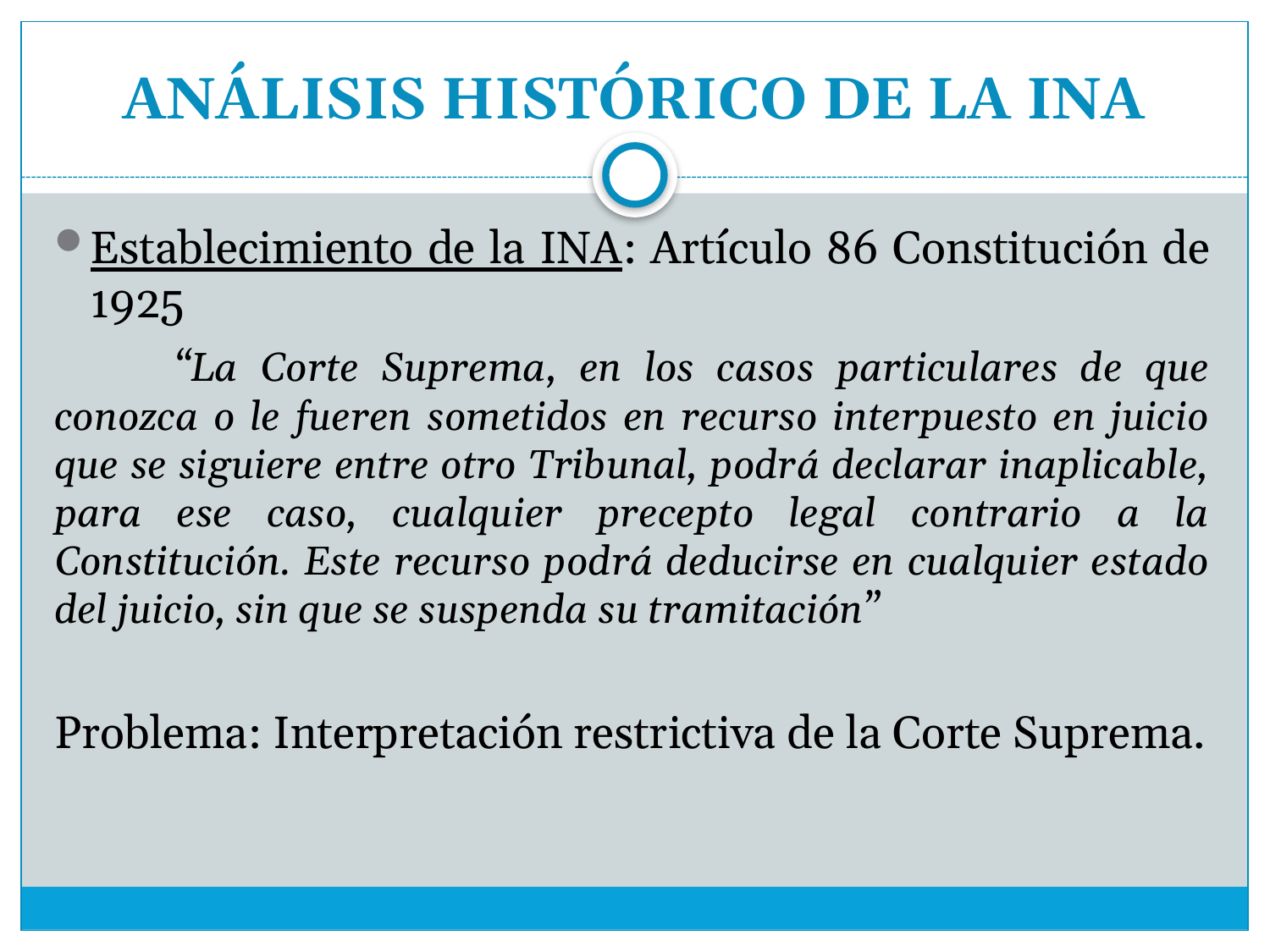

# ANÁLISIS HISTÓRICO DE LA INA
Establecimiento de la INA: Artículo 86 Constitución de 1925
	“La Corte Suprema, en los casos particulares de que conozca o le fueren sometidos en recurso interpuesto en juicio que se siguiere entre otro Tribunal, podrá declarar inaplicable, para ese caso, cualquier precepto legal contrario a la Constitución. Este recurso podrá deducirse en cualquier estado del juicio, sin que se suspenda su tramitación”

Problema: Interpretación restrictiva de la Corte Suprema.